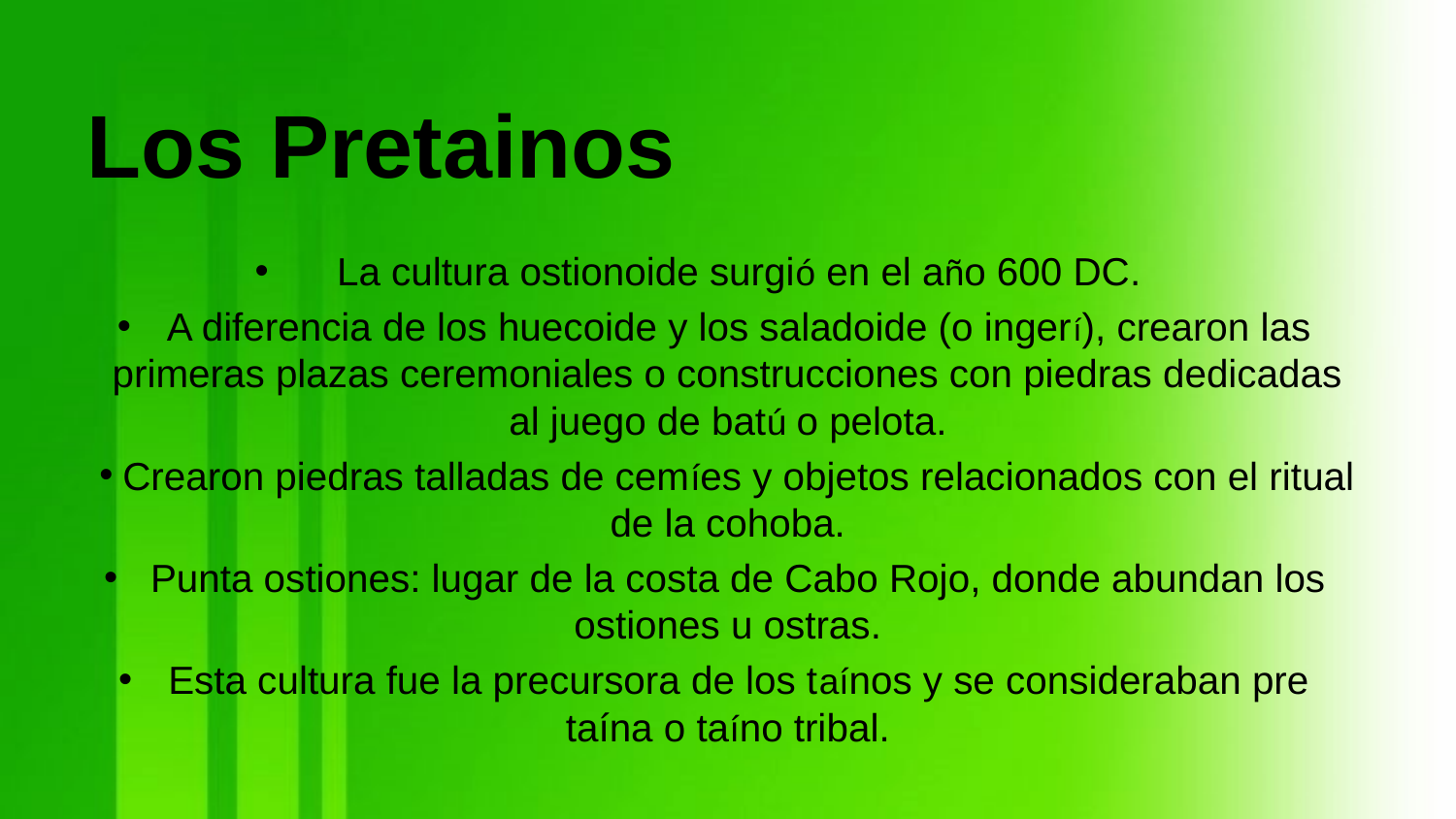

Los Pretainos
 La cultura ostionoide surgió en el año 600 DC.
 A diferencia de los huecoide y los saladoide (o ingerí), crearon las primeras plazas ceremoniales o construcciones con piedras dedicadas al juego de batú o pelota.
 Crearon piedras talladas de cemíes y objetos relacionados con el ritual de la cohoba.
 Punta ostiones: lugar de la costa de Cabo Rojo, donde abundan los ostiones u ostras.
 Esta cultura fue la precursora de los taínos y se consideraban pre taína o taíno tribal.